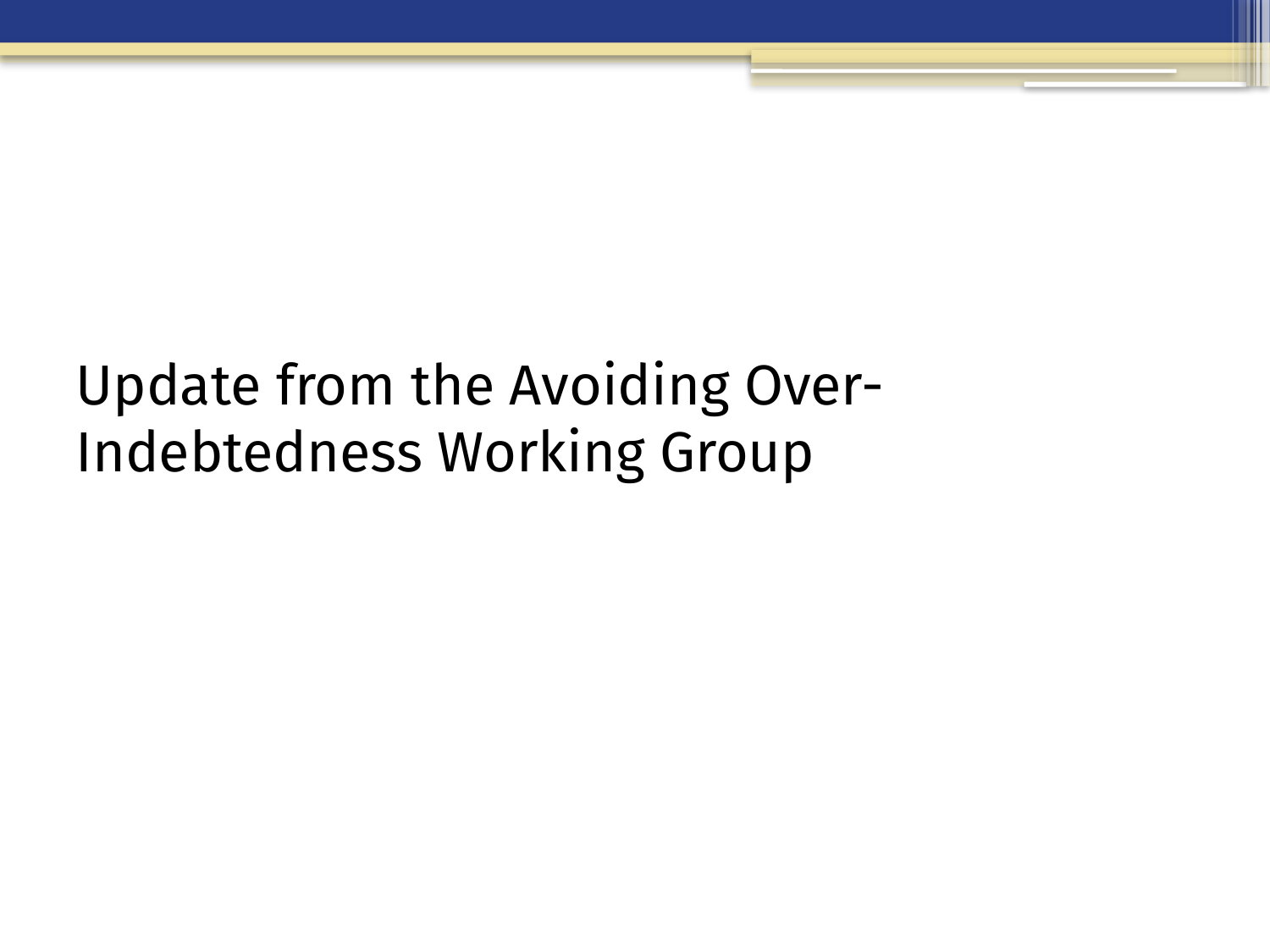

# Update from the Avoiding Over-Indebtedness Working Group